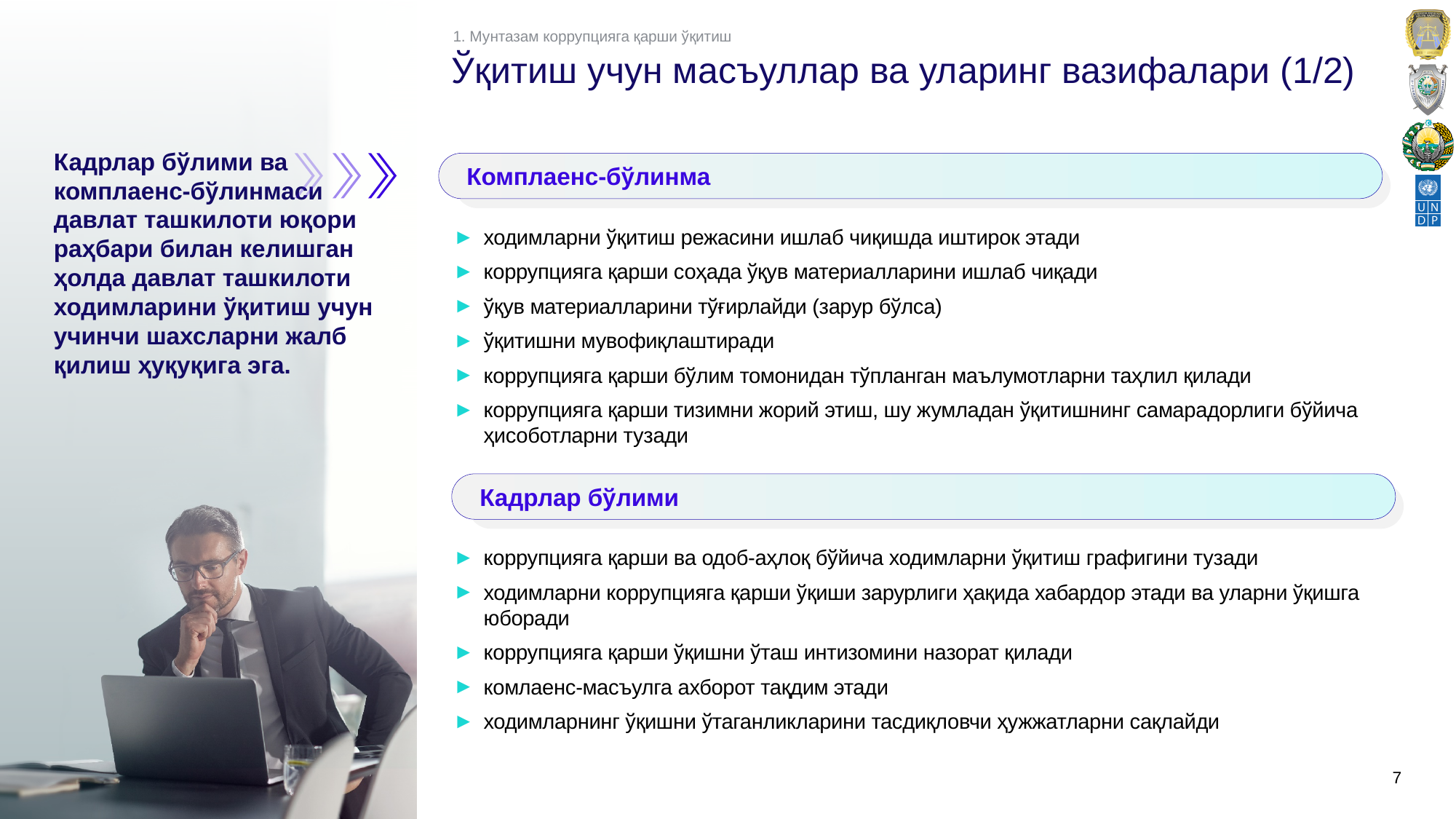

1. Мунтазам коррупцияга қарши ўқитиш
# Ўқитиш учун масъуллар ва уларинг вазифалари (1/2)
Кадрлар бўлими ва комплаенс-бўлинмаси
давлат ташкилоти юқори раҳбари билан келишган ҳолда давлат ташкилоти ходимларини ўқитиш учун учинчи шахсларни жалб қилиш ҳуқуқига эга.

Комплаенс-бўлинма

ходимларни ўқитиш режасини ишлаб чиқишда иштирок этади
коррупцияга қарши соҳада ўқув материалларини ишлаб чиқади
ўқув материалларини тўғирлайди (зарур бўлса)
ўқитишни мувофиқлаштиради
коррупцияга қарши бўлим томонидан тўпланган маълумотларни таҳлил қилади
коррупцияга қарши тизимни жорий этиш, шу жумладан ўқитишнинг самарадорлиги бўйича ҳисоботларни тузади
Кадрлар бўлими

коррупцияга қарши ва одоб-аҳлоқ бўйича ходимларни ўқитиш графигини тузади
ходимларни коррупцияга қарши ўқиши зарурлиги ҳақида хабардор этади ва уларни ўқишга юборади
коррупцияга қарши ўқишни ўташ интизомини назорат қилади
комлаенс-масъулга ахборот тақдим этади
ходимларнинг ўқишни ўтаганликларини тасдиқловчи ҳужжатларни сақлайди